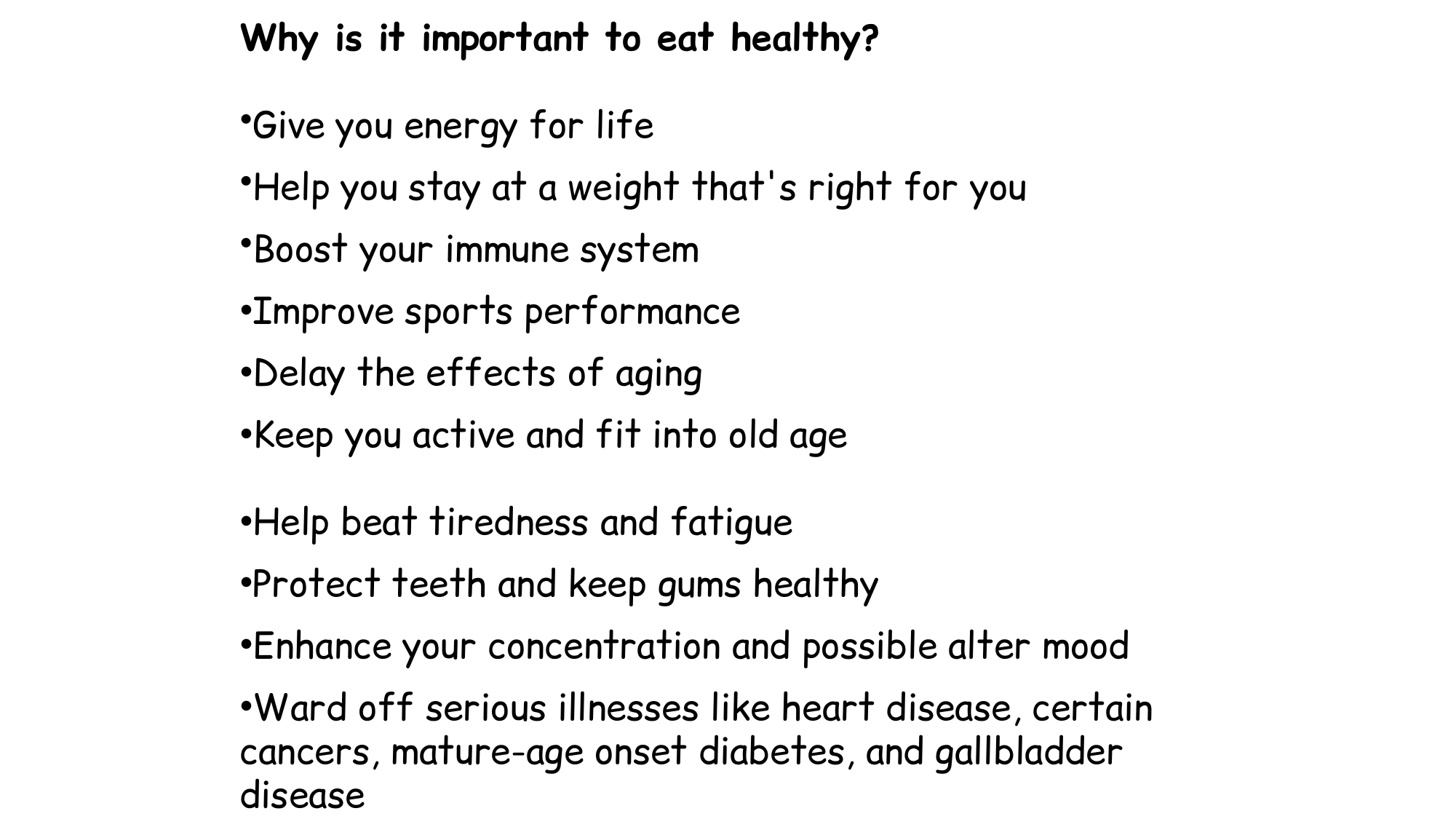

Why is it important to eat healthy?

Give you energy for life

Help you stay at a weight that's right for you

Boost your immune system

Improve sports performance

Delay the effects of aging

Keep you active and fit into old age

Help beat tiredness and fatigue

Protect teeth and keep gums healthy

Enhance your concentration and possible alter mood

Ward off serious illnesses like heart disease, certain cancers, mature-age onset diabetes, and gallbladder disease